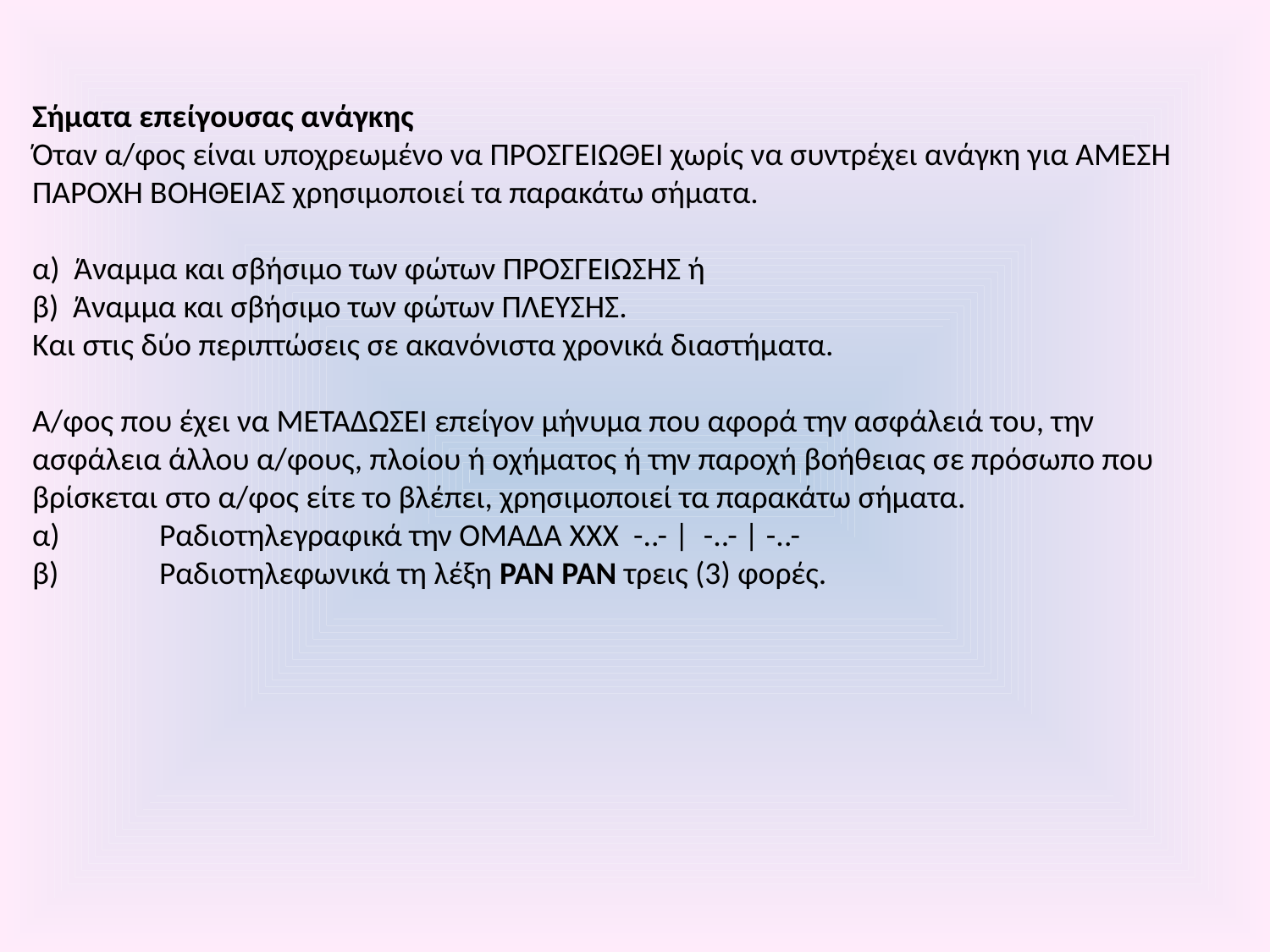

Σήματα επείγουσας ανάγκης
Όταν α/φος είναι υποχρεωμένο να ΠΡΟΣΓΕΙΩΘΕΙ χωρίς να συντρέχει ανάγκη για ΑΜΕΣΗ ΠΑΡΟΧΗ ΒΟΗΘΕΙΑΣ χρησιμοποιεί τα παρακάτω σήματα.

α)  Άναμμα και σβήσιμο των φώτων ΠΡΟΣΓΕΙΩΣΗΣ ή
β)  Άναμμα και σβήσιμο των φώτων ΠΛΕΥΣΗΣ.
Και στις δύο περιπτώσεις σε ακανόνιστα χρονικά διαστήματα.

Α/φος που έχει να ΜΕΤΑΔΩΣΕΙ επείγον μήνυμα που αφορά την ασφάλειά του, την ασφάλεια άλλου α/φους, πλοίου ή οχήματος ή την παροχή βοήθειας σε πρόσωπο που βρίσκεται στο α/φος είτε το βλέπει, χρησιμοποιεί τα παρακάτω σήματα.
α)	Ραδιοτηλεγραφικά την ΟΜΑΔΑ XXX  -..- |  -..- | -..-
β)	Ραδιοτηλεφωνικά τη λέξη ΡΑΝ ΡΑΝ τρεις (3) φορές.